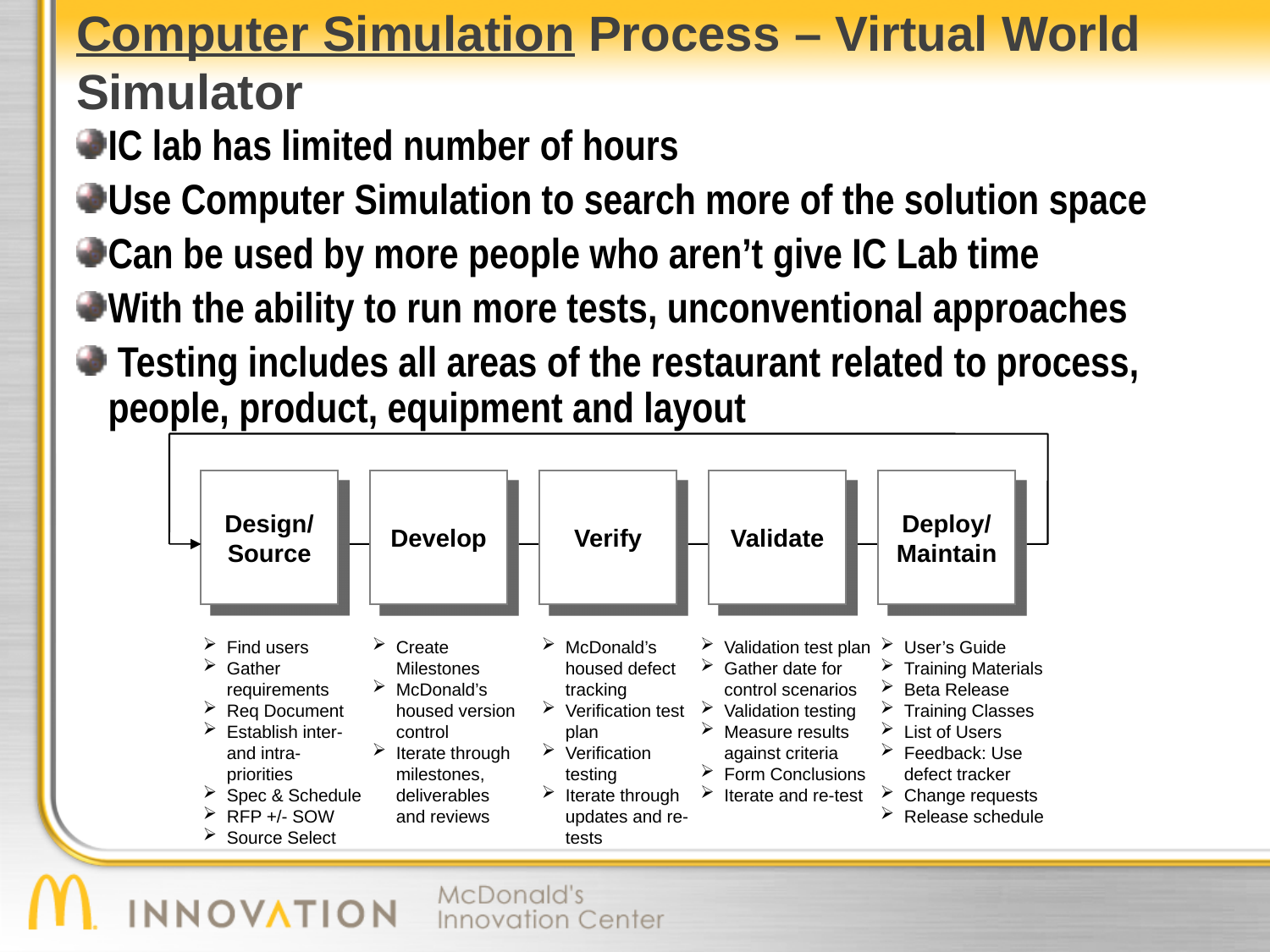

# Computer Simulation Process – Virtual World Simulator

IC lab has limited number of hours
Use Computer Simulation to search more of the solution space
Can be used by more people who aren’t give IC Lab time
With the ability to run more tests, unconventional approaches
 Testing includes all areas of the restaurant related to process, people, product, equipment and layout

Design/
Source
Develop
Verify
Validate
Deploy/
Maintain

Find users
Gather requirements
Req Document
Establish inter-and intra-priorities
Spec & Schedule
RFP +/- SOW
Source Select
Create Milestones
McDonald’s housed version control
Iterate through milestones, deliverables and reviews
McDonald’s housed defect tracking
Verification test plan
Verification testing
Iterate through updates and re-tests
Validation test plan
Gather date for control scenarios
Validation testing
Measure results against criteria
Form Conclusions
Iterate and re-test
User’s Guide
Training Materials
Beta Release
Training Classes
List of Users
Feedback: Use defect tracker
Change requests
Release schedule